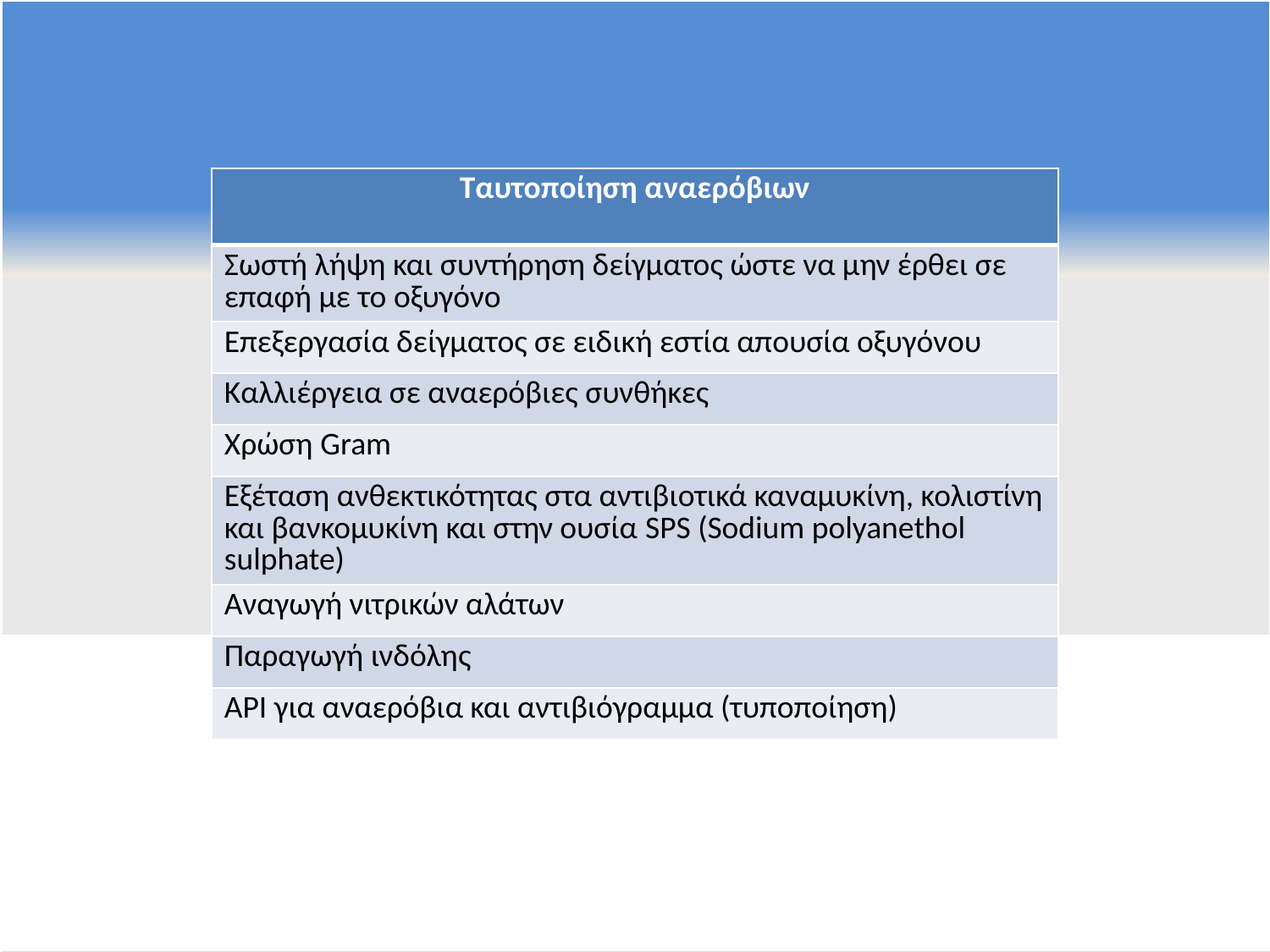

| Ταυτοποίηση αναερόβιων |
| --- |
| Σωστή λήψη και συντήρηση δείγματος ώστε να μην έρθει σε επαφή με το οξυγόνο |
| Επεξεργασία δείγματος σε ειδική εστία απουσία οξυγόνου |
| Καλλιέργεια σε αναερόβιες συνθήκες |
| Χρώση Gram |
| Εξέταση ανθεκτικότητας στα αντιβιοτικά καναμυκίνη, κολιστίνη και βανκομυκίνη και στην ουσία SPS (Sodium polyanethol sulphate) |
| Αναγωγή νιτρικών αλάτων |
| Παραγωγή ινδόλης |
| ΑΡΙ για αναερόβια και αντιβιόγραμμα (τυποποίηση) |